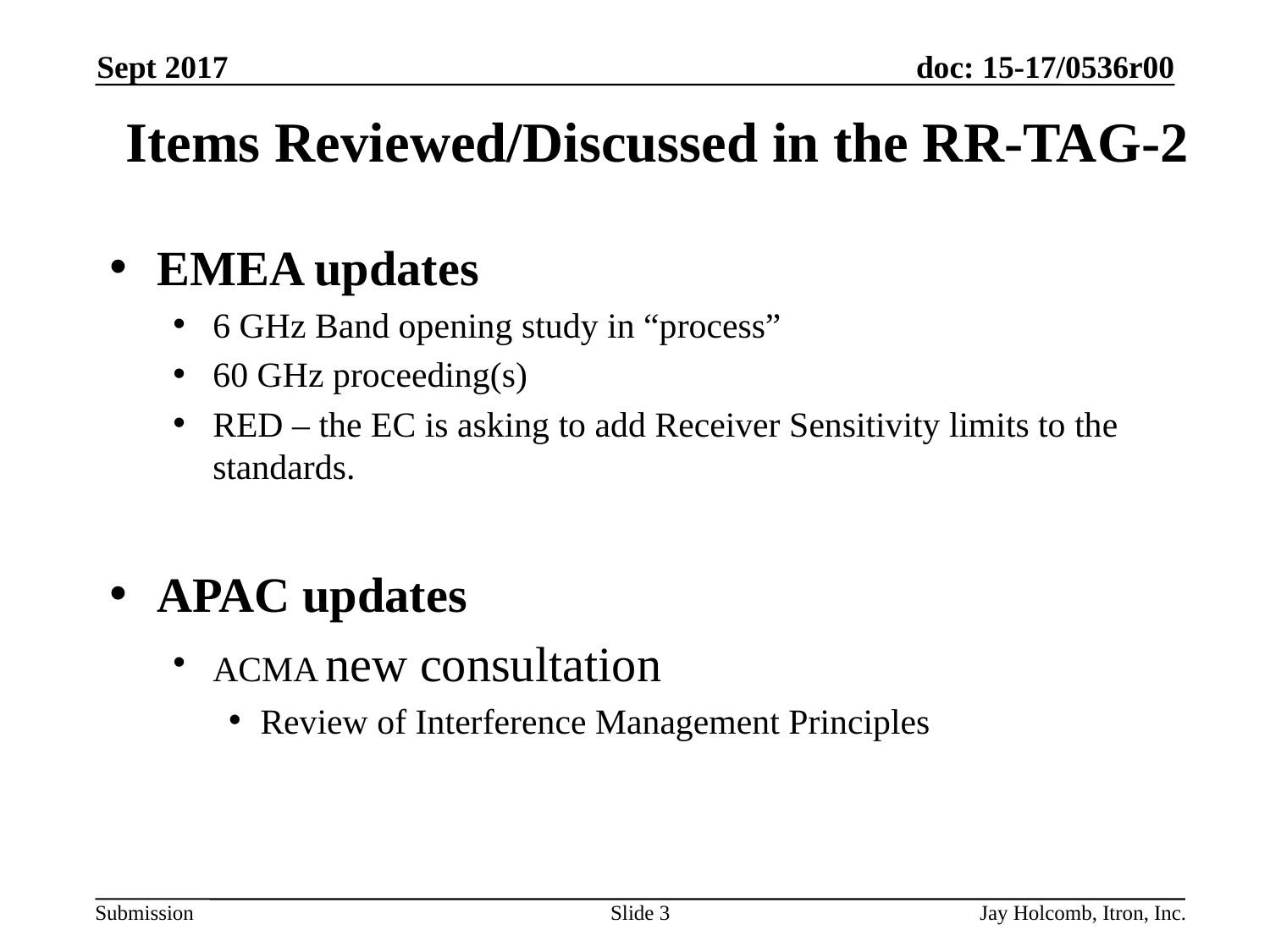

Sept 2017
# Items Reviewed/Discussed in the RR-TAG-2

EMEA updates
6 GHz Band opening study in “process”
60 GHz proceeding(s)
RED – the EC is asking to add Receiver Sensitivity limits to the standards.

APAC updates
ACMA new consultation
Review of Interference Management Principles

Slide 3
Jay Holcomb, Itron, Inc.